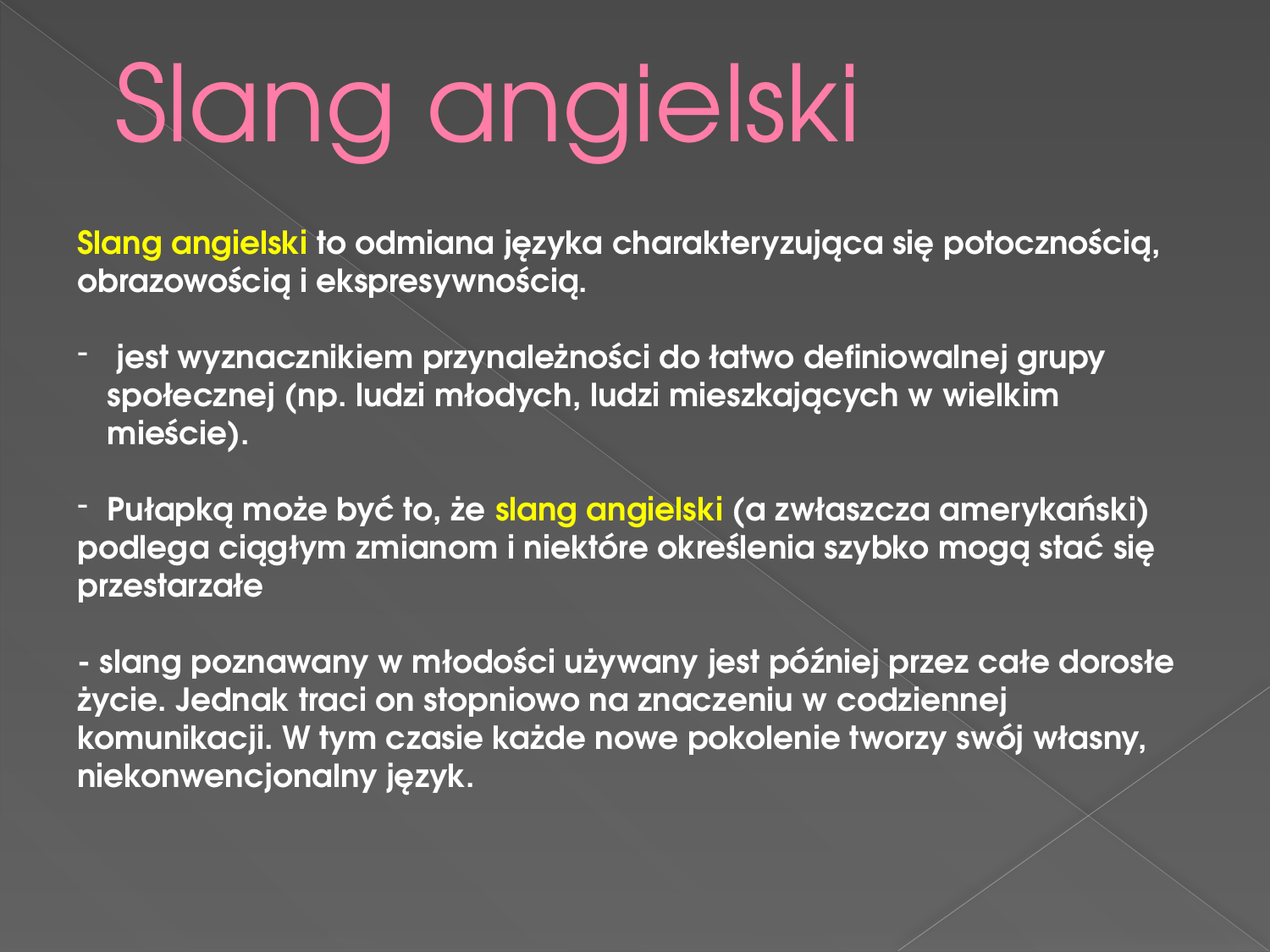

# Slang angielski
Slang angielski to odmiana języka charakteryzująca się potocznością, obrazowością i ekspresywnością.
 jest wyznacznikiem przynależności do łatwo definiowalnej grupy społecznej (np. ludzi młodych, ludzi mieszkających w wielkim mieście).

Pułapką może być to, że slang angielski (a zwłaszcza amerykański)
podlega ciągłym zmianom i niektóre określenia szybko mogą stać się przestarzałe

- slang poznawany w młodości używany jest później przez całe dorosłe życie. Jednak traci on stopniowo na znaczeniu w codziennej komunikacji. W tym czasie każde nowe pokolenie tworzy swój własny, niekonwencjonalny język.